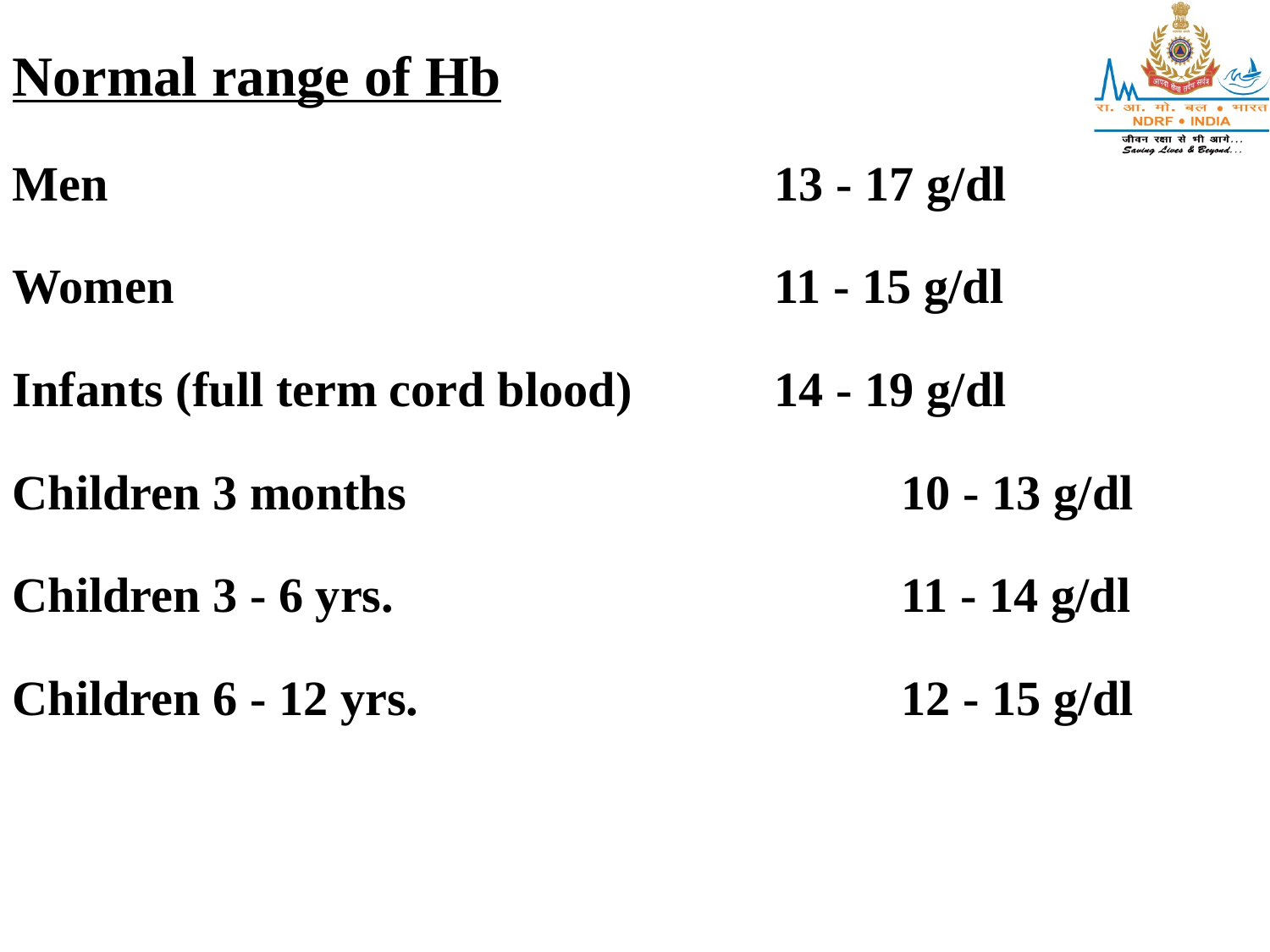

Normal range of Hb
Men						13 - 17 g/dl
Women					11 - 15 g/dl
Infants (full term cord blood)		14 - 19 g/dl
Children 3 months				10 - 13 g/dl
Children 3 - 6 yrs.				11 - 14 g/dl
Children 6 - 12 yrs.				12 - 15 g/dl